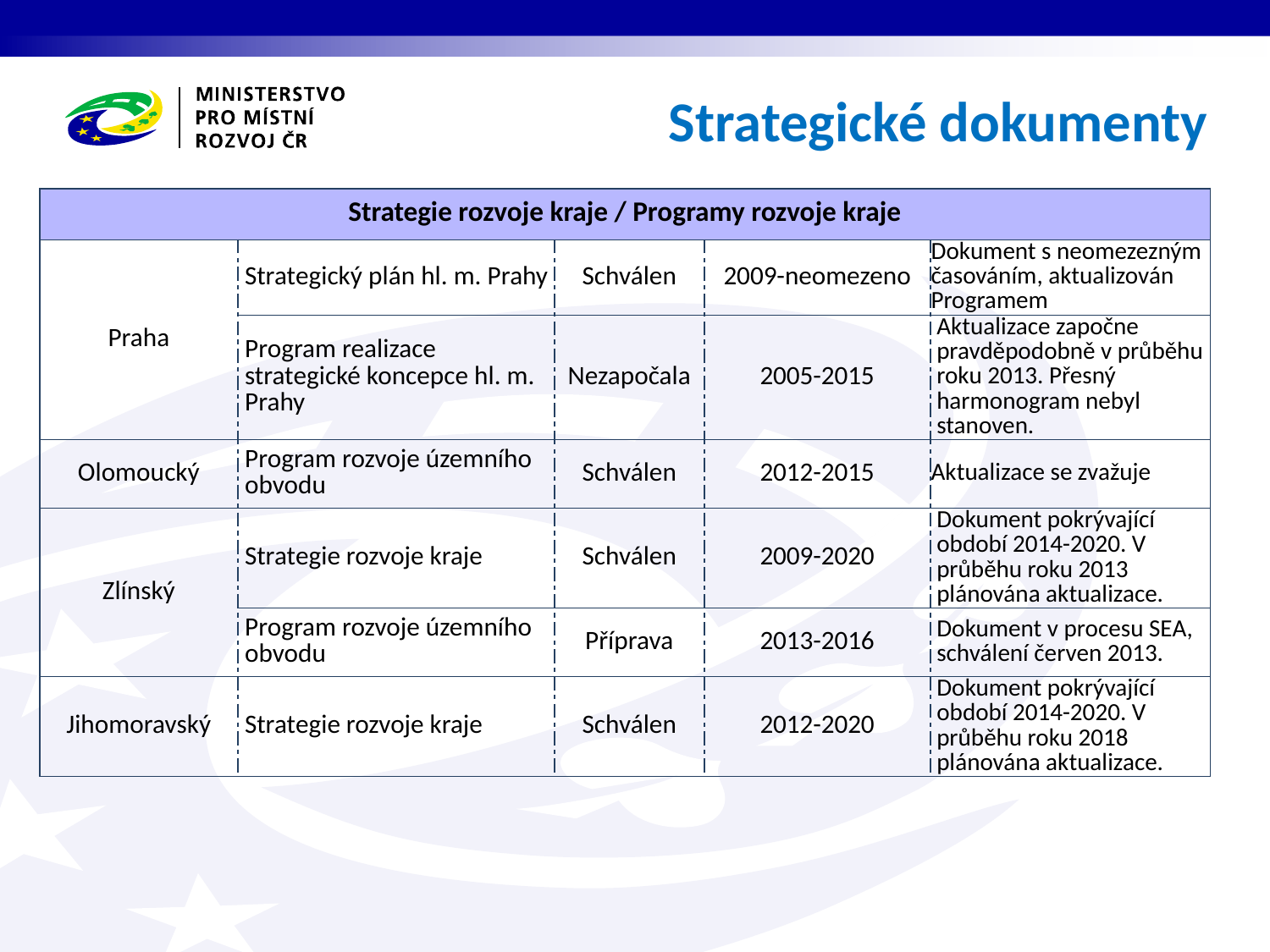

# Strategické dokumenty
| Strategie rozvoje kraje / Programy rozvoje kraje |  |  |  |  |
| --- | --- | --- | --- | --- |
| Praha | Strategický plán hl. m. Prahy | Schválen | 2009-neomezeno | Dokument s neomezezným časováním, aktualizován Programem |
|  | Program realizace strategické koncepce hl. m. Prahy | Nezapočala | 2005-2015 | Aktualizace započne pravděpodobně v průběhu roku 2013. Přesný harmonogram nebyl stanoven. |
| Olomoucký | Program rozvoje územního obvodu | Schválen | 2012-2015 | Aktualizace se zvažuje |
| Zlínský | Strategie rozvoje kraje | Schválen | 2009-2020 | Dokument pokrývající období 2014-2020. V průběhu roku 2013 plánována aktualizace. |
|  | Program rozvoje územního obvodu | Příprava | 2013-2016 | Dokument v procesu SEA, schválení červen 2013. |
| Jihomoravský | Strategie rozvoje kraje | Schválen | 2012-2020 | Dokument pokrývající období 2014-2020. V průběhu roku 2018 plánována aktualizace. |